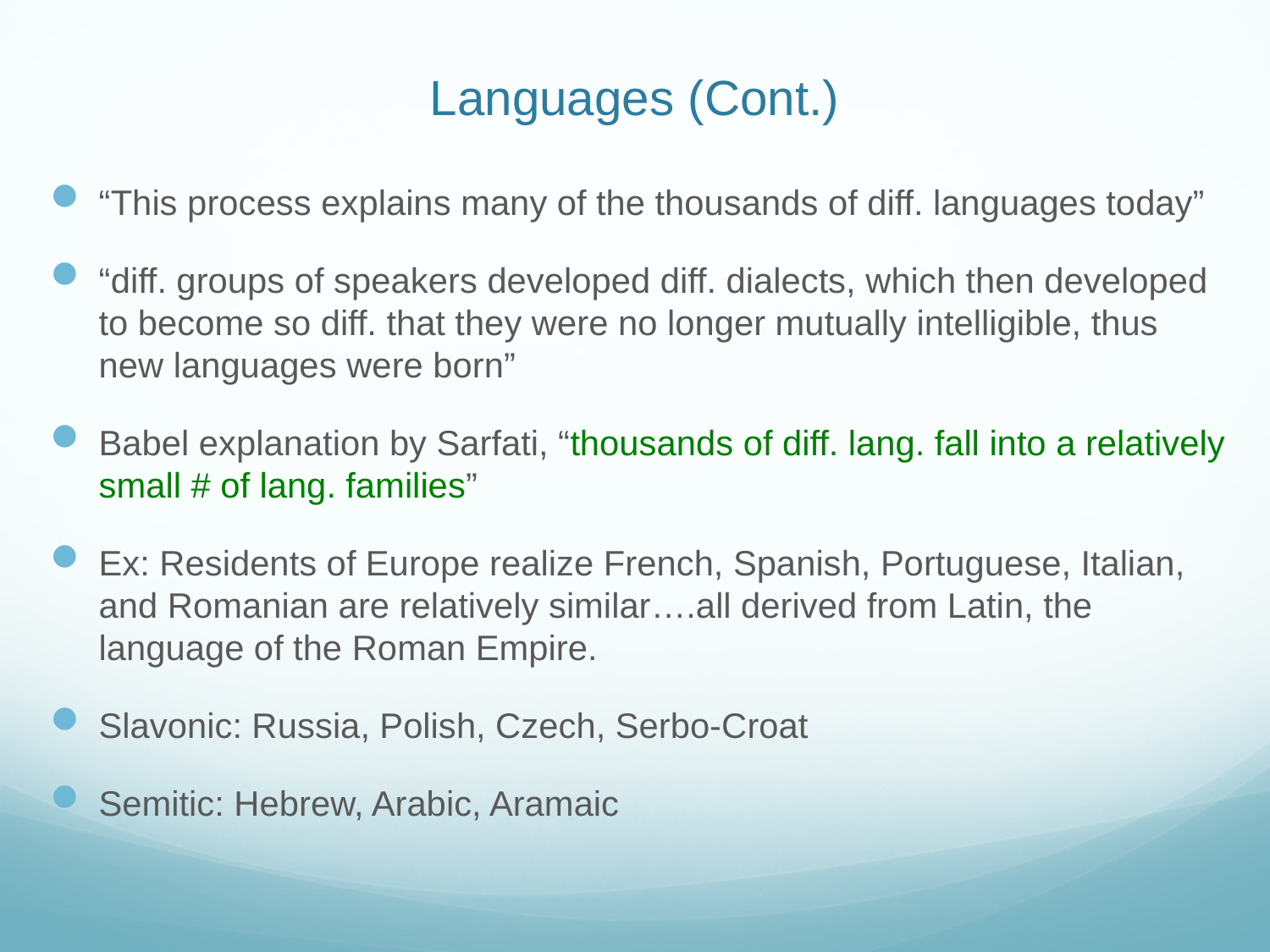

# Languages (Cont.)
“This process explains many of the thousands of diff. languages today”
“diff. groups of speakers developed diff. dialects, which then developed to become so diff. that they were no longer mutually intelligible, thus new languages were born”
Babel explanation by Sarfati, “thousands of diff. lang. fall into a relatively small # of lang. families”
Ex: Residents of Europe realize French, Spanish, Portuguese, Italian, and Romanian are relatively similar….all derived from Latin, the language of the Roman Empire.
Slavonic: Russia, Polish, Czech, Serbo-Croat
Semitic: Hebrew, Arabic, Aramaic